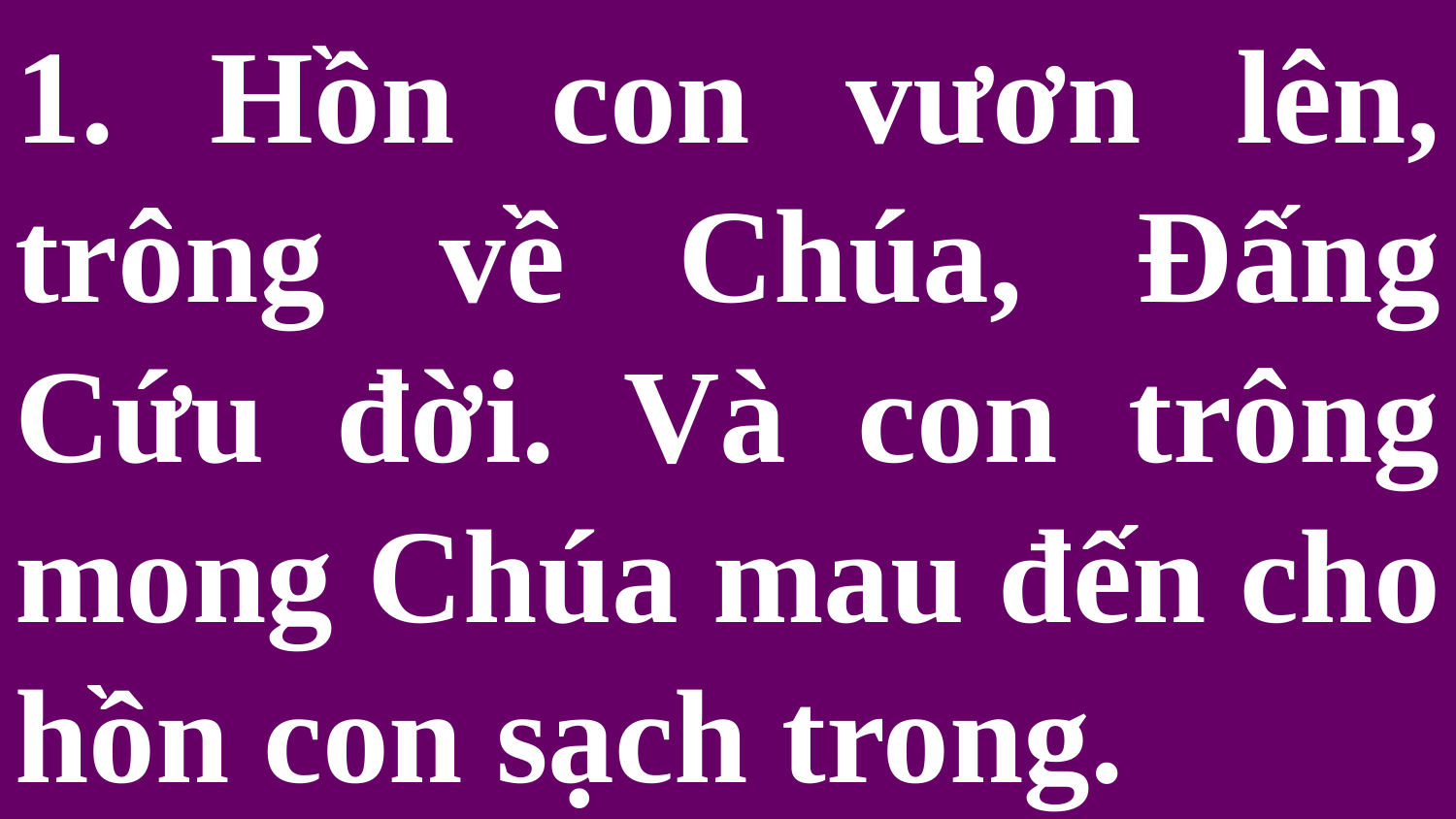

# 1. Hồn con vươn lên, trông về Chúa, Đấng Cứu đời. Và con trông mong Chúa mau đến cho hồn con sạch trong.